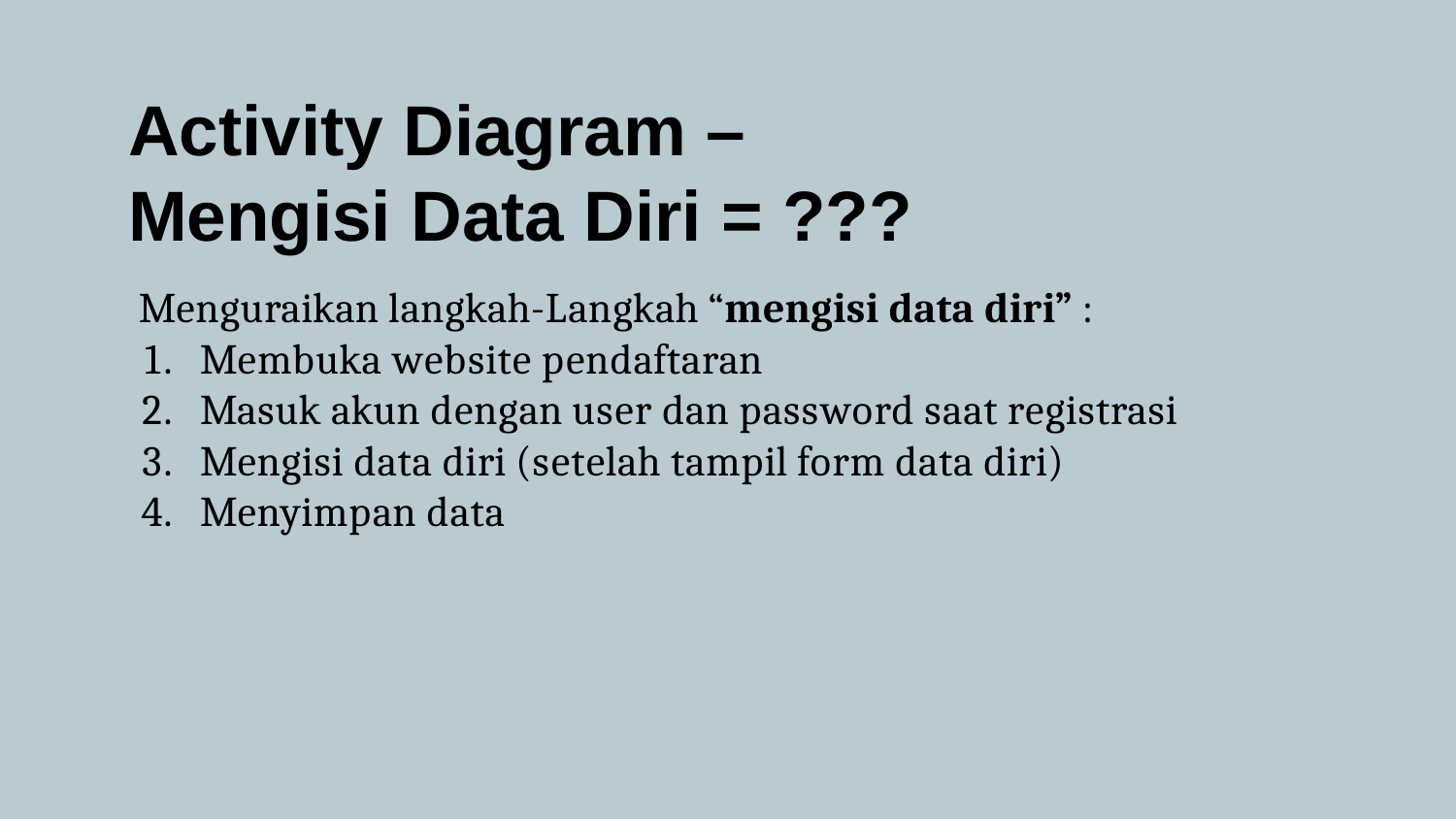

# Activity Diagram – Mengisi Data Diri = ???
Menguraikan langkah-Langkah “mengisi data diri” :
Membuka website pendaftaran
Masuk akun dengan user dan password saat registrasi
Mengisi data diri (setelah tampil form data diri)
Menyimpan data